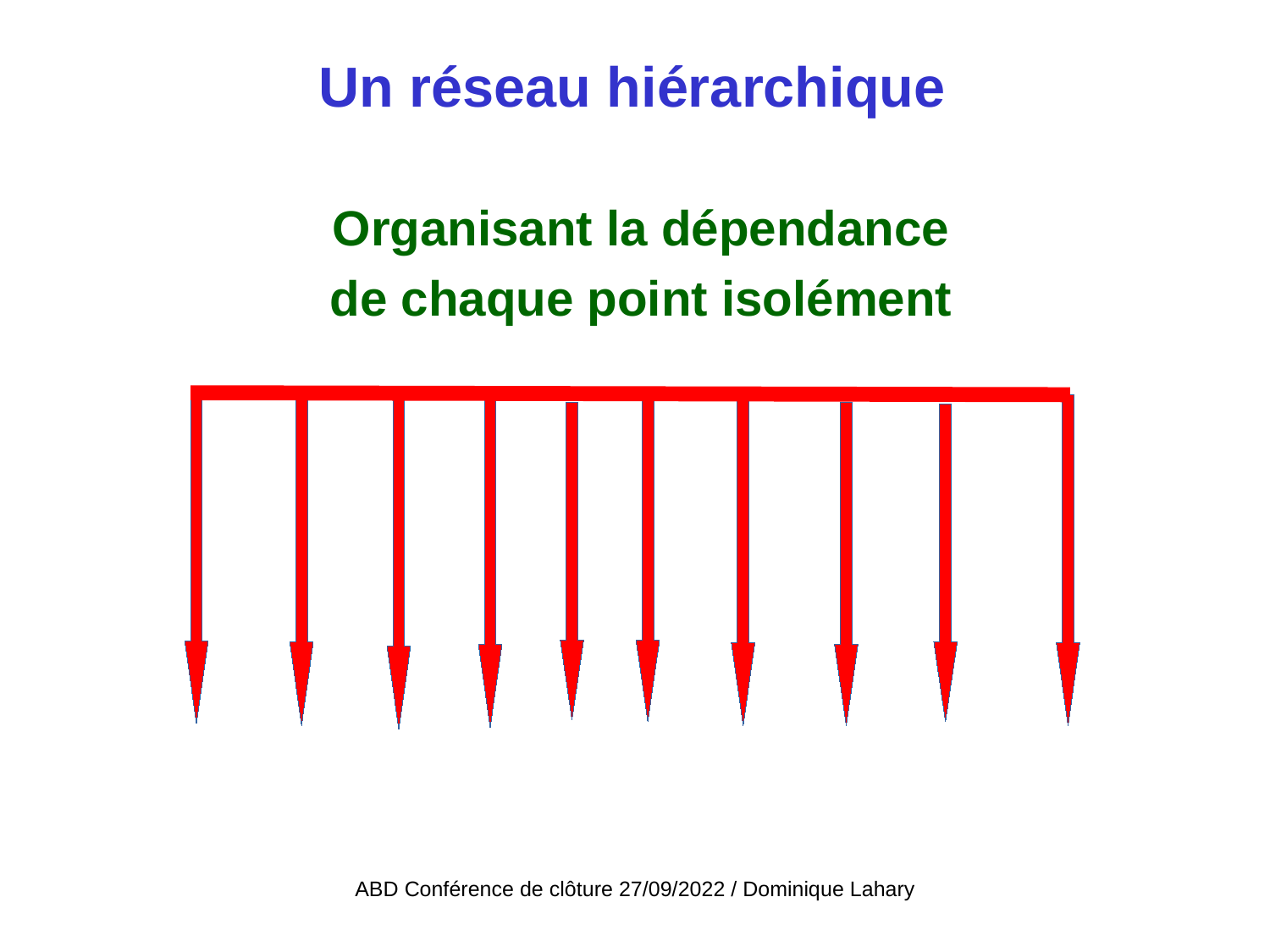

# Un réseau hiérarchique

Organisant la dépendance
de chaque point isolément

ABD Conférence de clôture 27/09/2022 / Dominique Lahary